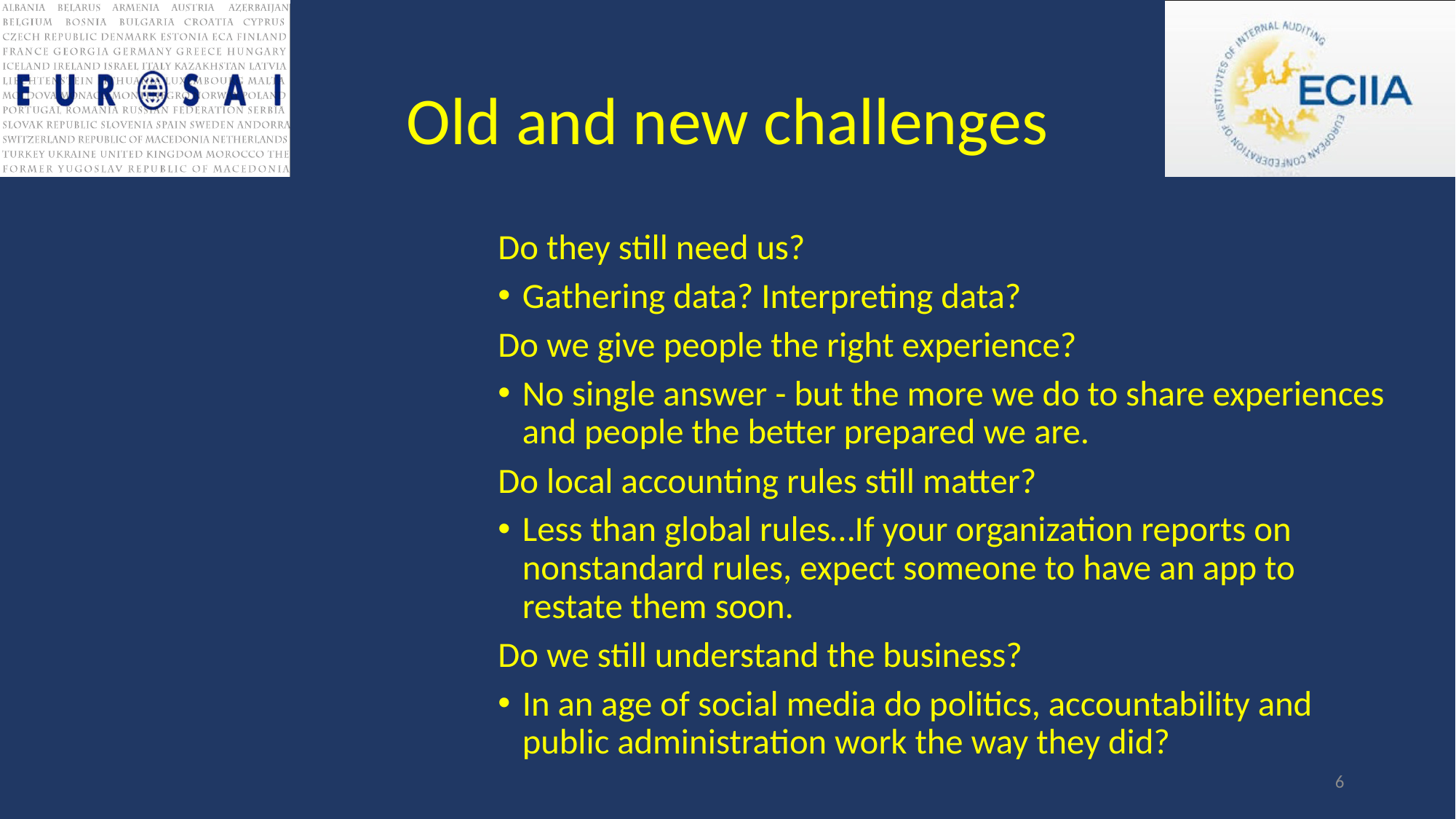

# Old and new challenges
Do they still need us?
Gathering data? Interpreting data?
Do we give people the right experience?
No single answer - but the more we do to share experiences and people the better prepared we are.
Do local accounting rules still matter?
Less than global rules…If your organization reports on nonstandard rules, expect someone to have an app to restate them soon.
Do we still understand the business?
In an age of social media do politics, accountability and public administration work the way they did?

6